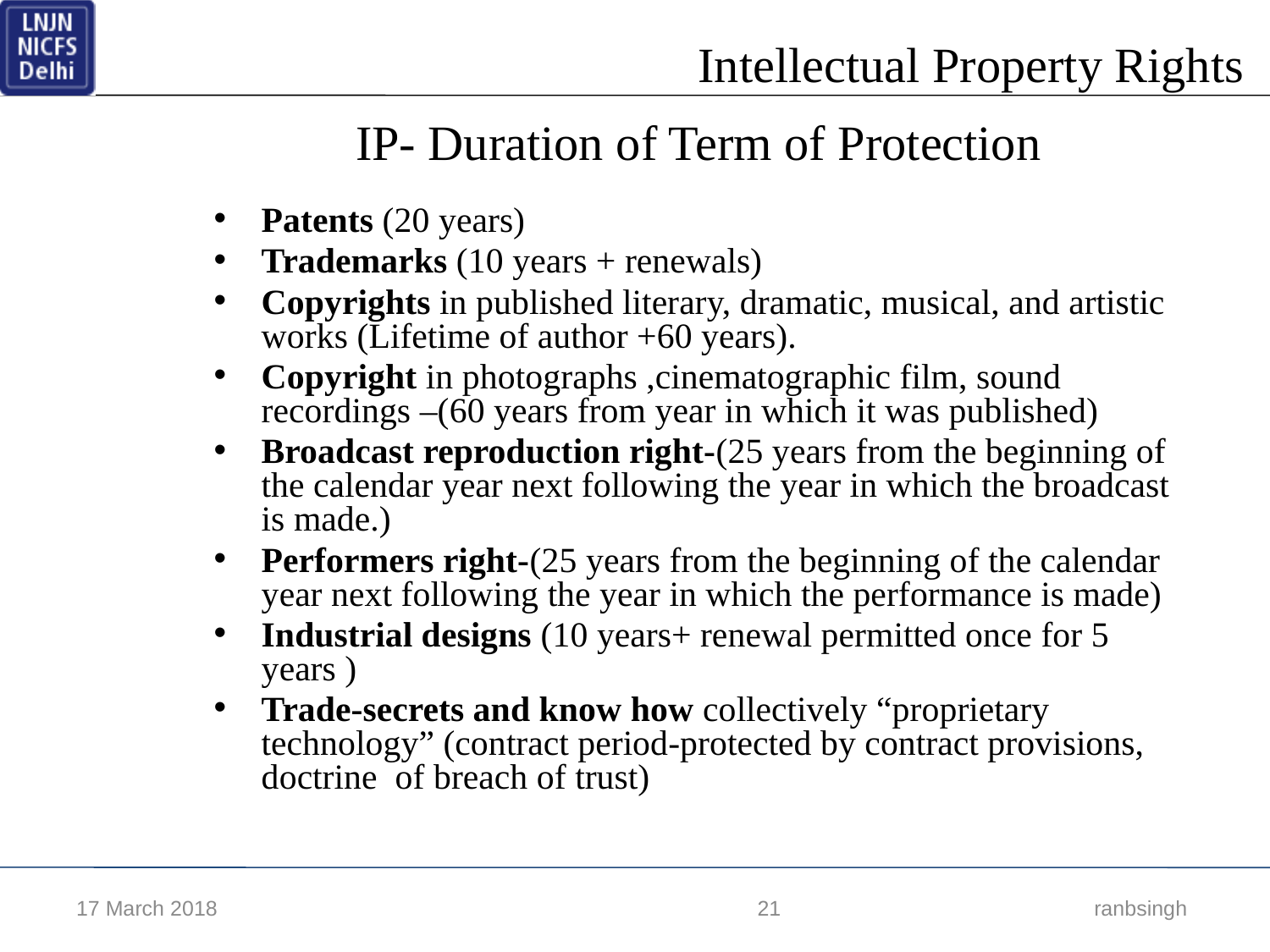

IP- Duration of Term of Protection

Patents (20 years)
Trademarks (10 years + renewals)
Copyrights in published literary, dramatic, musical, and artistic works (Lifetime of author +60 years).
Copyright in photographs ,cinematographic film, sound recordings –(60 years from year in which it was published)
Broadcast reproduction right-(25 years from the beginning of the calendar year next following the year in which the broadcast is made.)
Performers right-(25 years from the beginning of the calendar year next following the year in which the performance is made)
Industrial designs (10 years+ renewal permitted once for 5 years )
Trade-secrets and know how collectively “proprietary technology” (contract period-protected by contract provisions, doctrine  of breach of trust)
17 March 2018
21
                                   ranbsingh